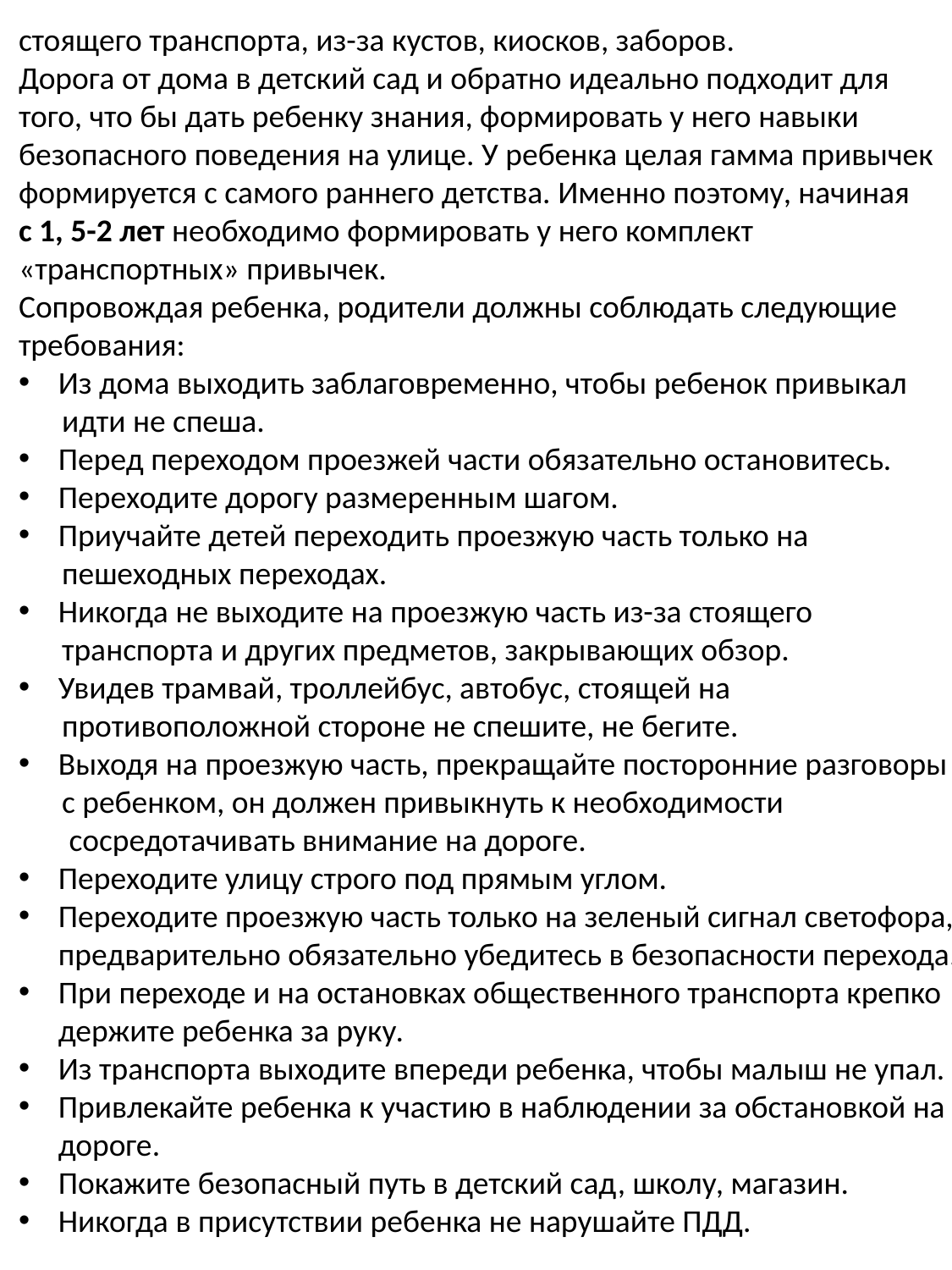

стоящего транспорта, из-за кустов, киосков, заборов.
Дорога от дома в детский сад и обратно идеально подходит для
того, что бы дать ребенку знания, формировать у него навыки безопасного поведения на улице. У ребенка целая гамма привычек формируется с самого раннего детства. Именно поэтому, начиная
с 1, 5-2 лет необходимо формировать у него комплект
«транспортных» привычек.
Сопровождая ребенка, родители должны соблюдать следующие требования:
Из дома выходить заблаговременно, чтобы ребенок привыкал
      идти не спеша.
Перед переходом проезжей части обязательно остановитесь.
Переходите дорогу размеренным шагом.
Приучайте детей переходить проезжую часть только на
      пешеходных переходах.
Никогда не выходите на проезжую часть из-за стоящего
      транспорта и других предметов, закрывающих обзор.
Увидев трамвай, троллейбус, автобус, стоящей на
      противоположной стороне не спешите, не бегите.
Выходя на проезжую часть, прекращайте посторонние разговоры
      с ребенком, он должен привыкнуть к необходимости
       сосредотачивать внимание на дороге.
Переходите улицу строго под прямым углом.
Переходите проезжую часть только на зеленый сигнал светофора, предварительно обязательно убедитесь в безопасности перехода.
При переходе и на остановках общественного транспорта крепко держите ребенка за руку.
Из транспорта выходите впереди ребенка, чтобы малыш не упал.
Привлекайте ребенка к участию в наблюдении за обстановкой на дороге.
Покажите безопасный путь в детский сад, школу, магазин.
Никогда в присутствии ребенка не нарушайте ПДД.